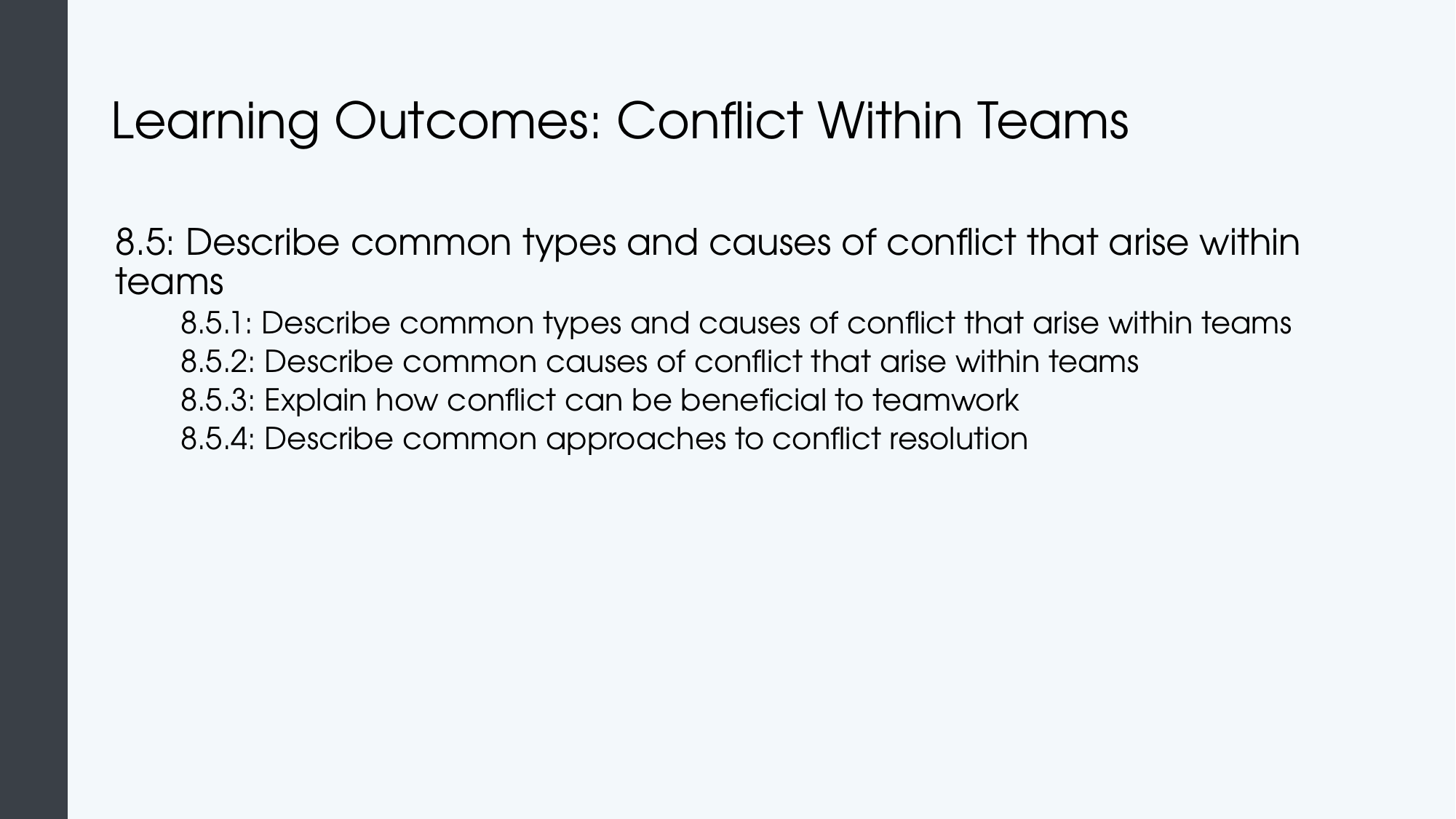

# Learning Outcomes: Conflict Within Teams
8.5: Describe common types and causes of conflict that arise within teams
8.5.1: Describe common types and causes of conflict that arise within teams
8.5.2: Describe common causes of conflict that arise within teams
8.5.3: Explain how conflict can be beneficial to teamwork
8.5.4: Describe common approaches to conflict resolution